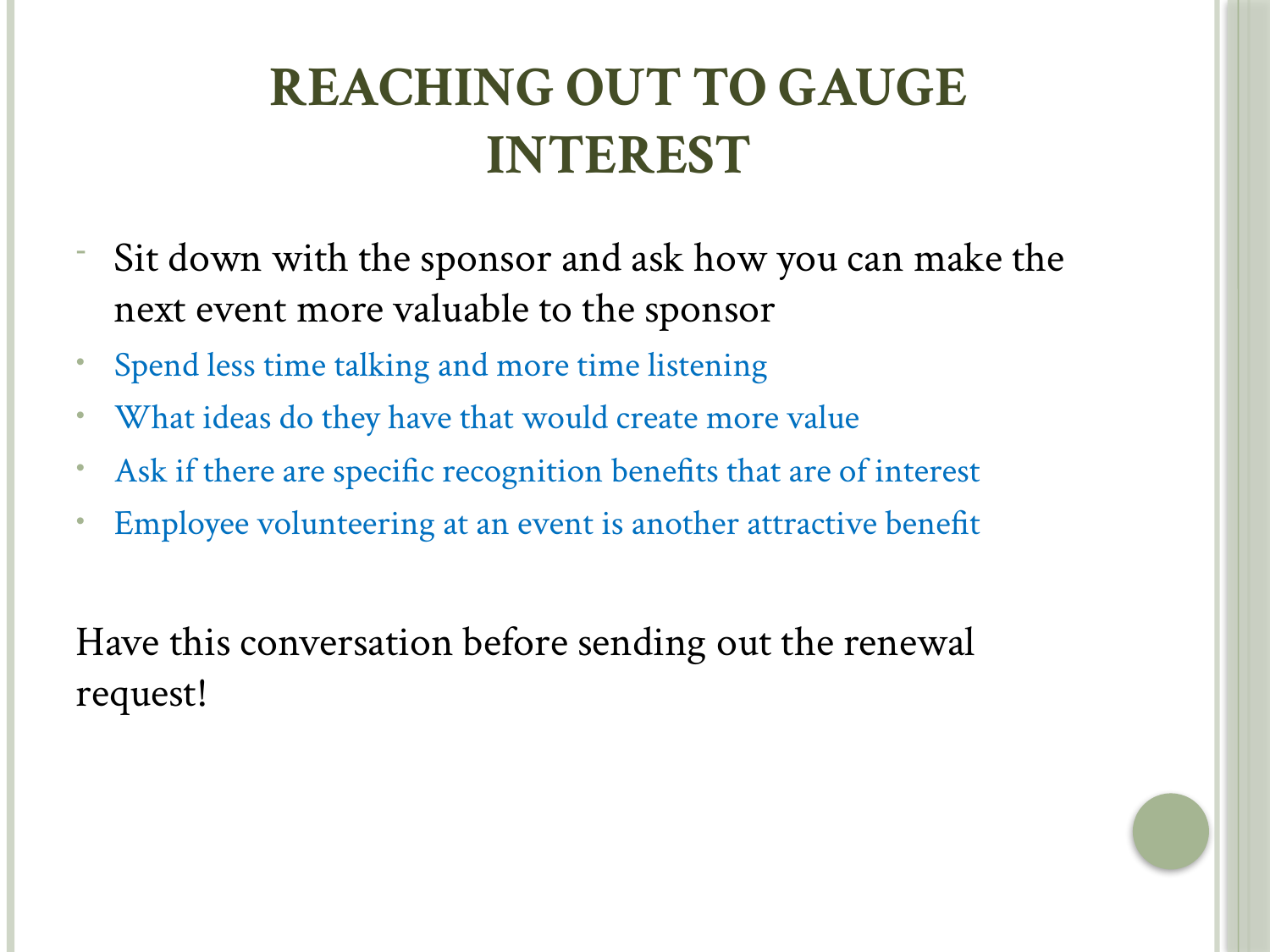

# REACHING OUT TO gauge interest
Sit down with the sponsor and ask how you can make the next event more valuable to the sponsor
Spend less time talking and more time listening
What ideas do they have that would create more value
Ask if there are specific recognition benefits that are of interest
Employee volunteering at an event is another attractive benefit

Have this conversation before sending out the renewal request!